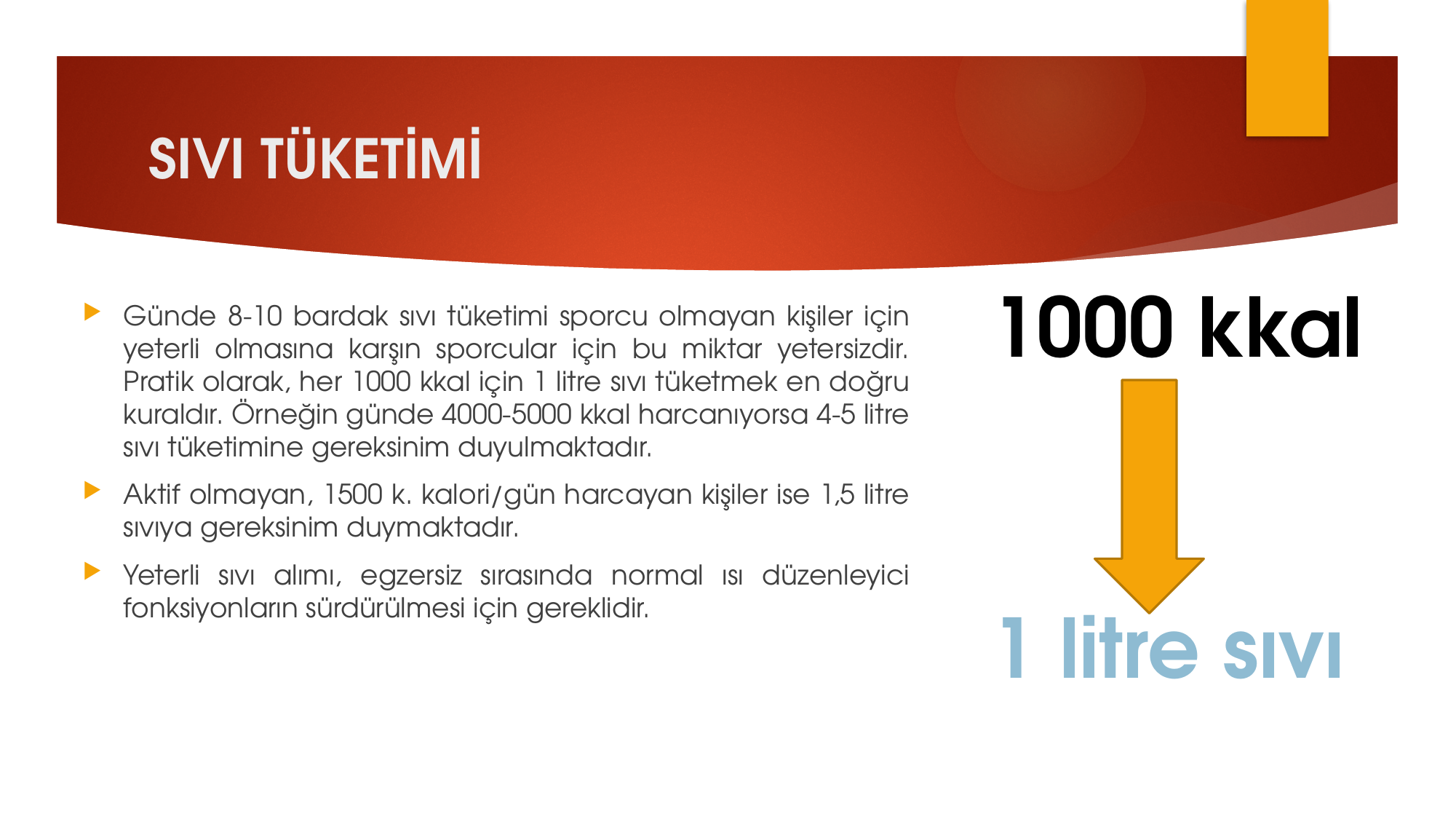

# SIVI TÜKETİMİ
1000 kkal
Günde 8-10 bardak sıvı tüketimi sporcu olmayan kişiler için yeterli olmasına karşın sporcular için bu miktar yetersizdir. Pratik olarak, her 1000 kkal için 1 litre sıvı tüketmek en doğru kuraldır. Örneğin günde 4000-5000 kkal harcanıyorsa 4-5 litre sıvı tüketimine gereksinim duyulmaktadır.
Aktif olmayan, 1500 k. kalori/gün harcayan kişiler ise 1,5 litre sıvıya gereksinim duymaktadır.
Yeterli sıvı alımı, egzersiz sırasında normal ısı düzenleyici fonksiyonların sürdürülmesi için gereklidir.

1 litre sıvı